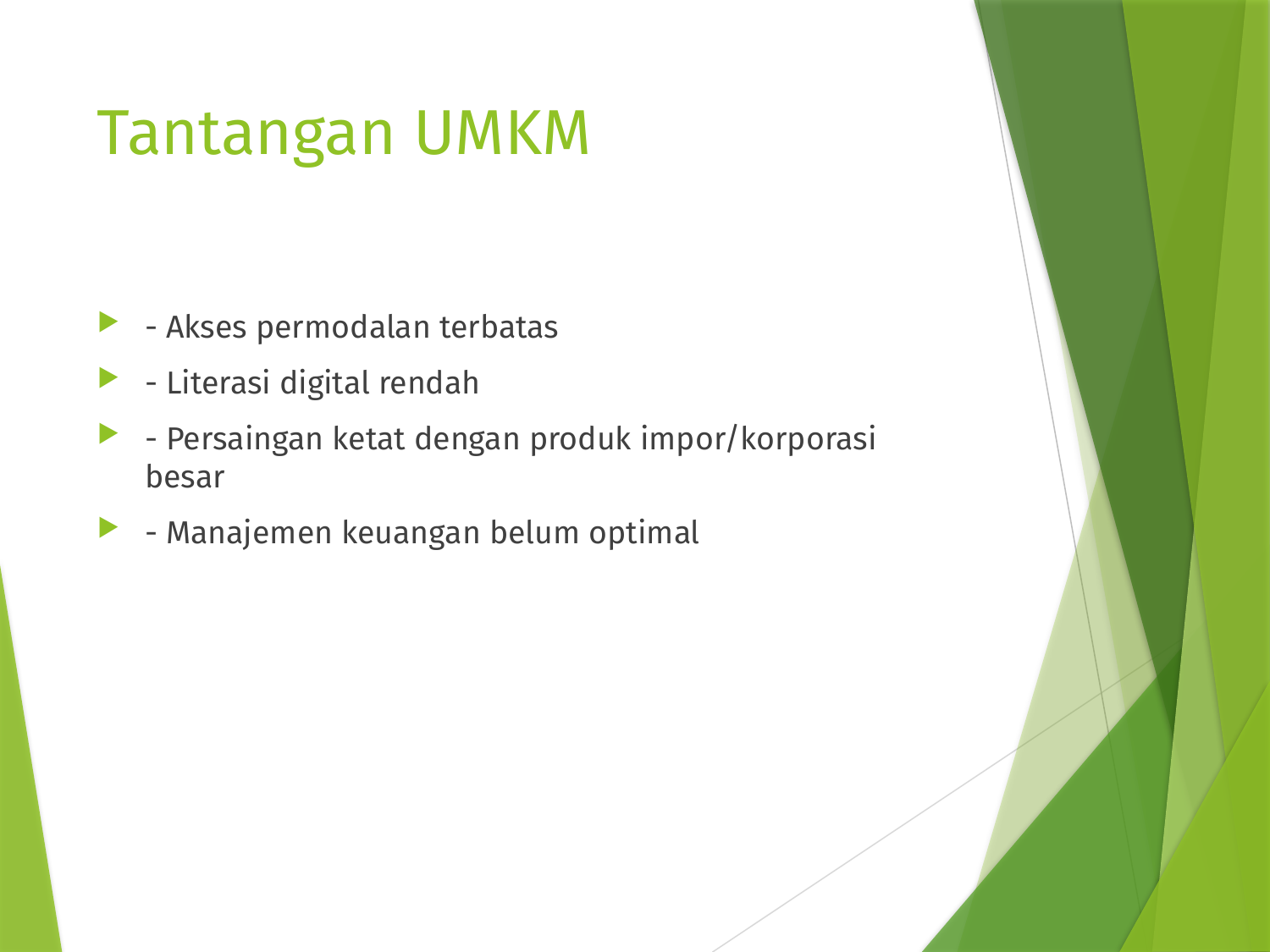

# Tantangan UMKM
- Akses permodalan terbatas
- Literasi digital rendah
- Persaingan ketat dengan produk impor/korporasi besar
- Manajemen keuangan belum optimal